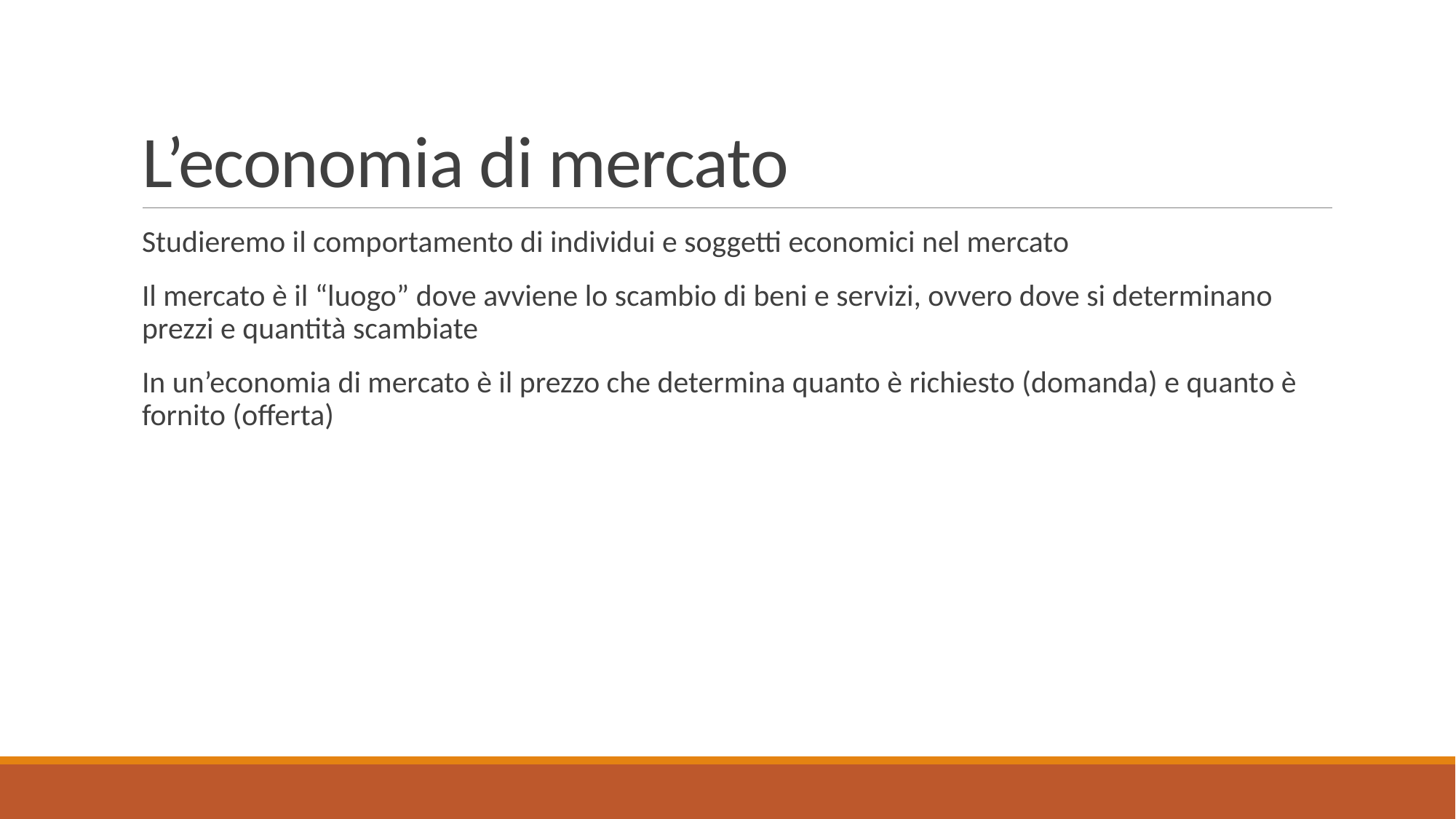

# L’economia di mercato
Studieremo il comportamento di individui e soggetti economici nel mercato
Il mercato è il “luogo” dove avviene lo scambio di beni e servizi, ovvero dove si determinano prezzi e quantità scambiate
In un’economia di mercato è il prezzo che determina quanto è richiesto (domanda) e quanto è fornito (offerta)